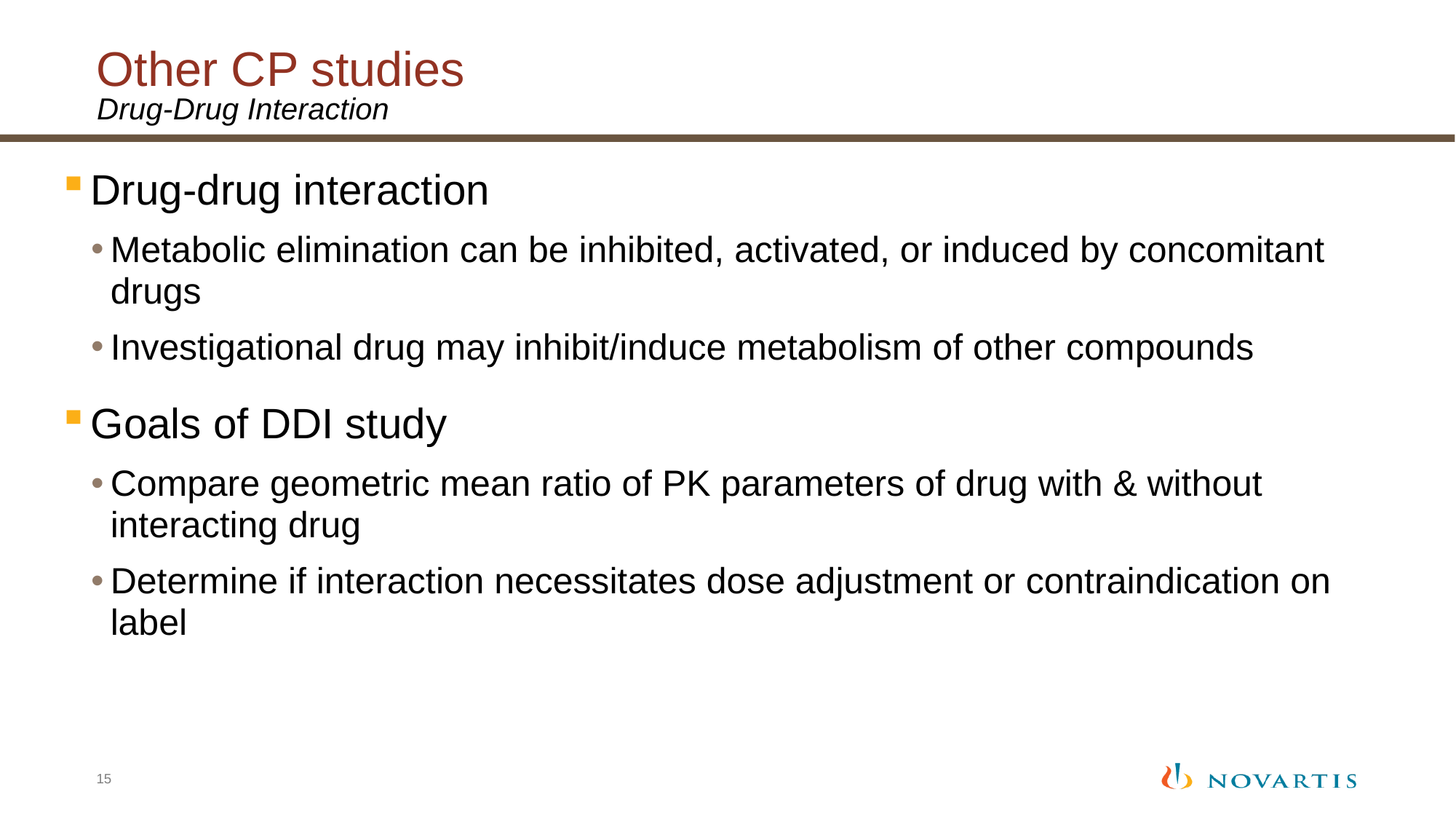

# Other CP studies
Drug-Drug Interaction
Drug-drug interaction
Metabolic elimination can be inhibited, activated, or induced by concomitant drugs
Investigational drug may inhibit/induce metabolism of other compounds
Goals of DDI study
Compare geometric mean ratio of PK parameters of drug with & without interacting drug
Determine if interaction necessitates dose adjustment or contraindication on label

15